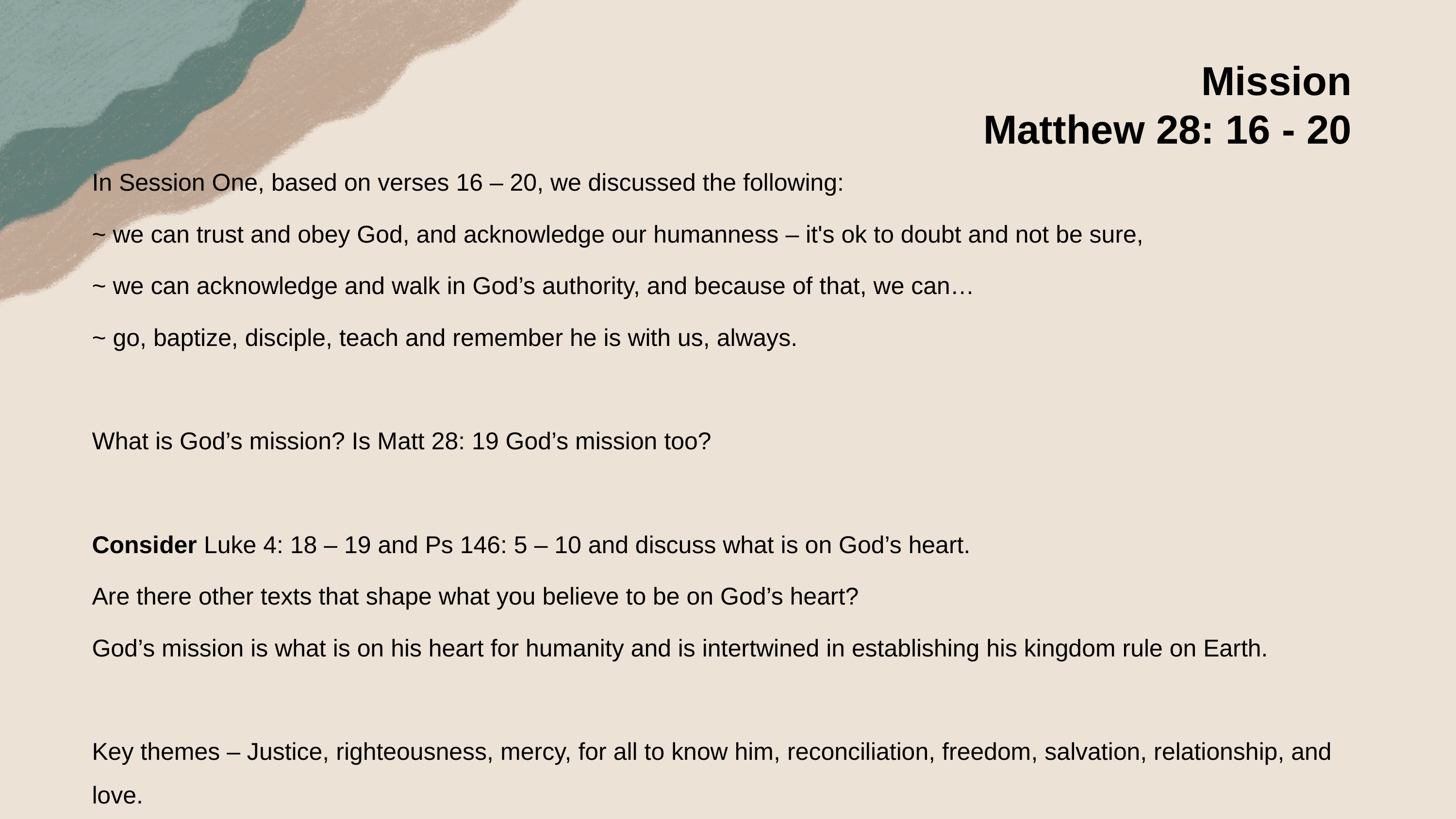

Mission
Matthew 28: 16 - 20
In Session One, based on verses 16 – 20, we discussed the following:
~ we can trust and obey God, and acknowledge our humanness – it's ok to doubt and not be sure,
~ we can acknowledge and walk in God’s authority, and because of that, we can…
~ go, baptize, disciple, teach and remember he is with us, always.

What is God’s mission? Is Matt 28: 19 God’s mission too?

Consider Luke 4: 18 – 19 and Ps 146: 5 – 10 and discuss what is on God’s heart.
Are there other texts that shape what you believe to be on God’s heart?
God’s mission is what is on his heart for humanity and is intertwined in establishing his kingdom rule on Earth.

Key themes – Justice, righteousness, mercy, for all to know him, reconciliation, freedom, salvation, relationship, and love.